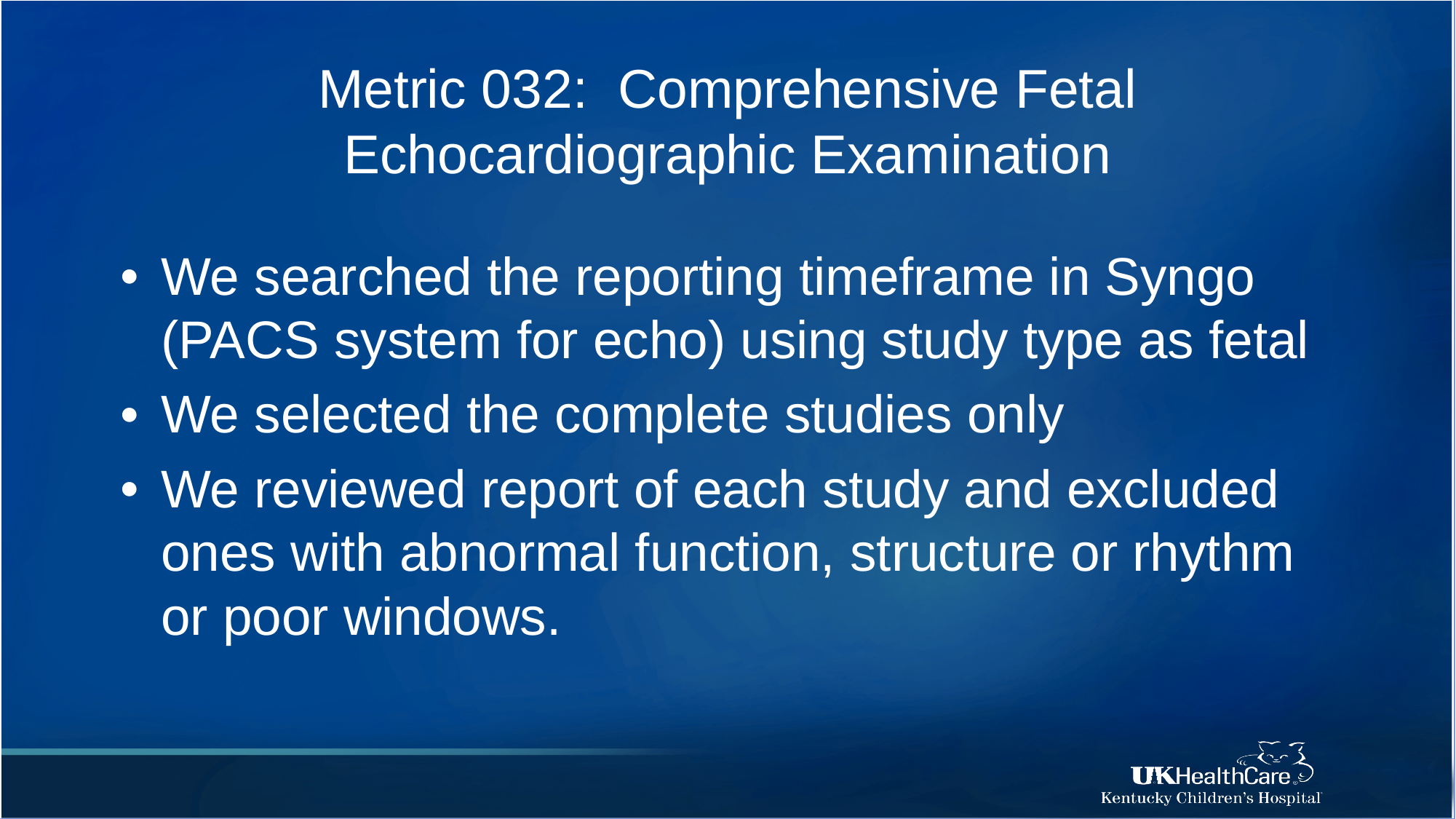

# Metric 032:  Comprehensive Fetal Echocardiographic Examination
We searched the reporting timeframe in Syngo (PACS system for echo) using study type as fetal
We selected the complete studies only
We reviewed report of each study and excluded ones with abnormal function, structure or rhythm or poor windows.